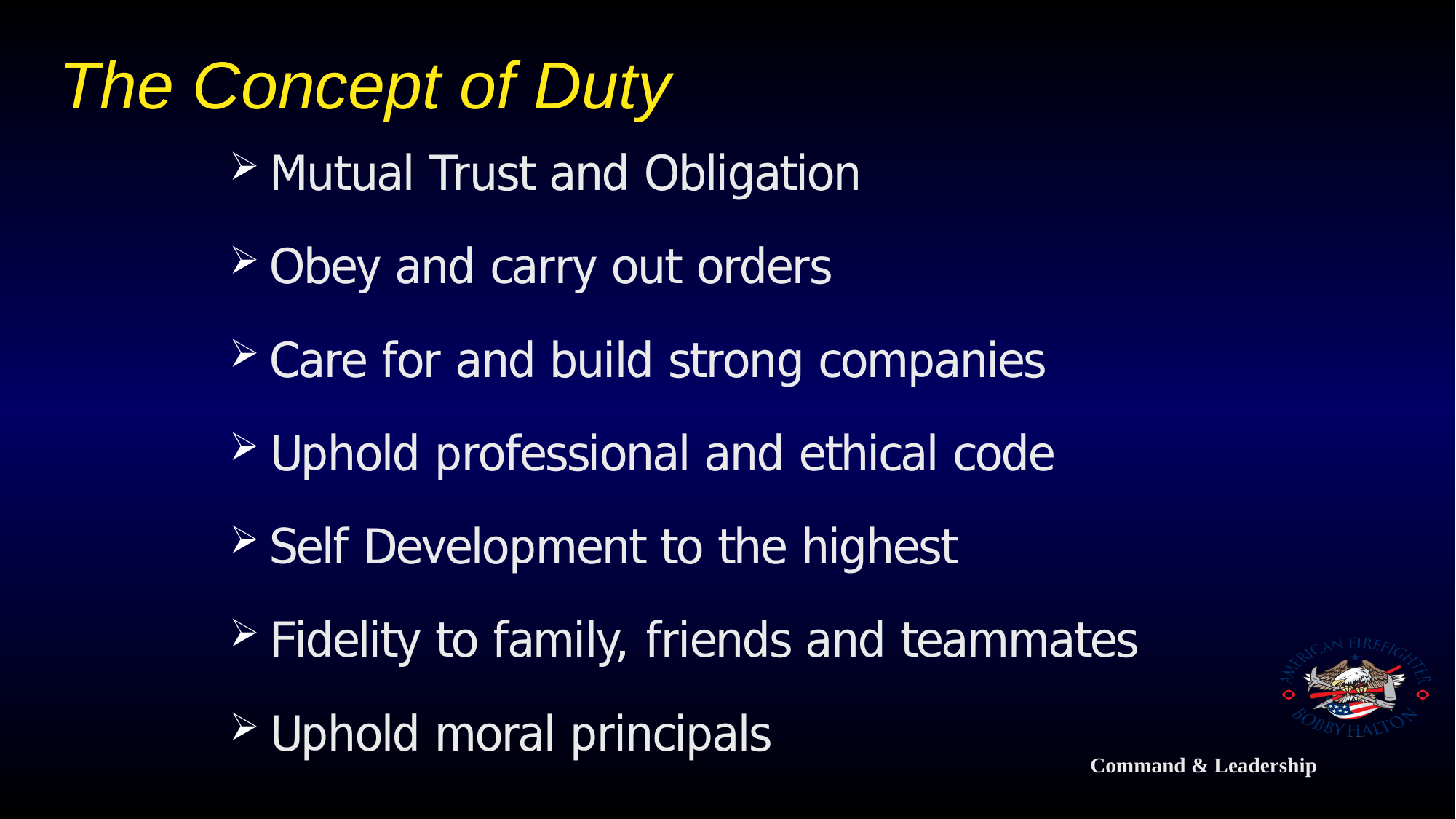

# The Concept of Duty
Mutual Trust and Obligation

Obey and carry out orders

Care for and build strong companies

Uphold professional and ethical code

Self Development to the highest

Fidelity to family, friends and teammates

Uphold moral principals

Command & Leadership